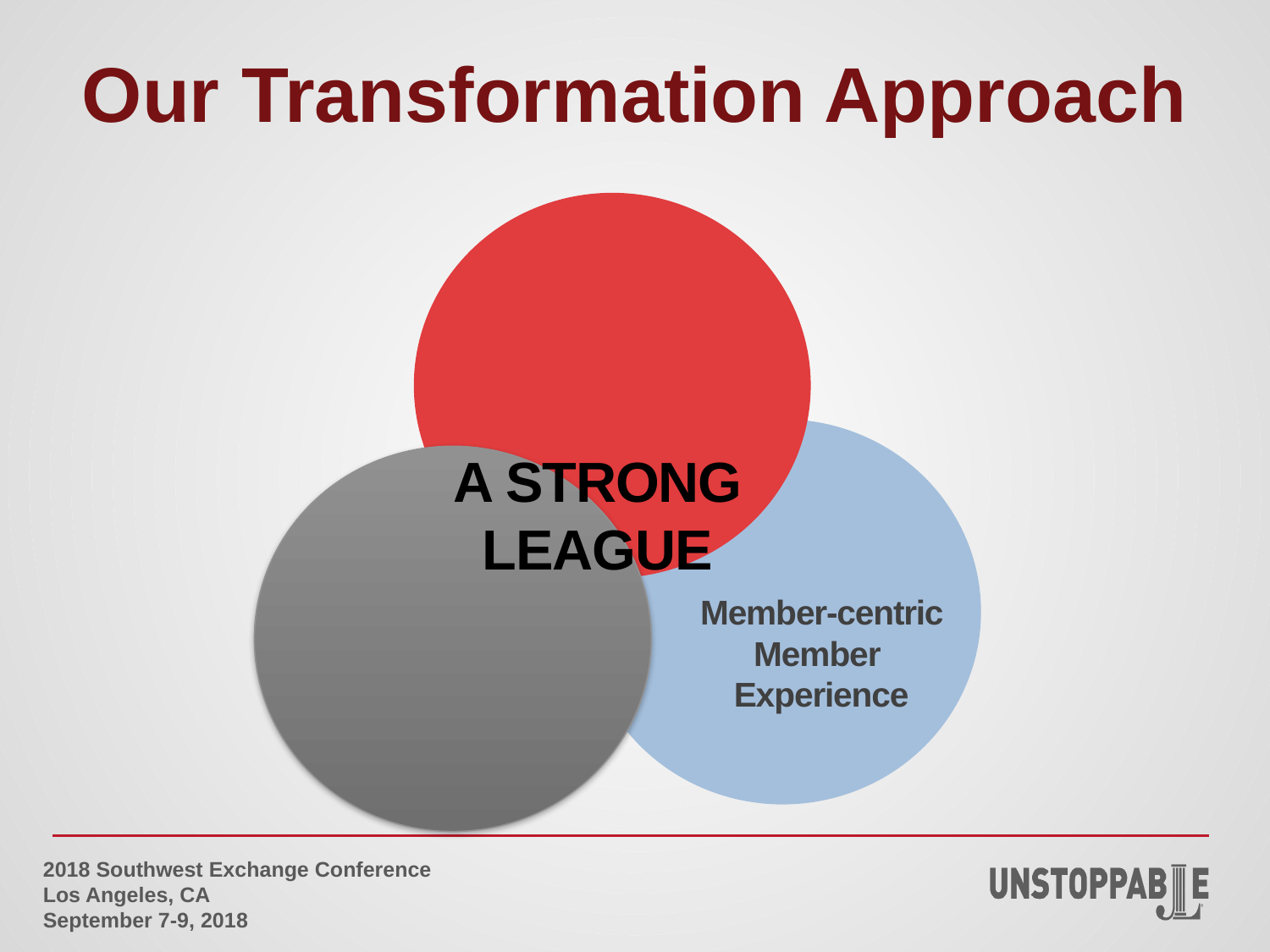

# Our Transformation Approach

Meaningful Community
Impact

A STRONG LEAGUE
Member-centric Member
Experience
Well-run
League